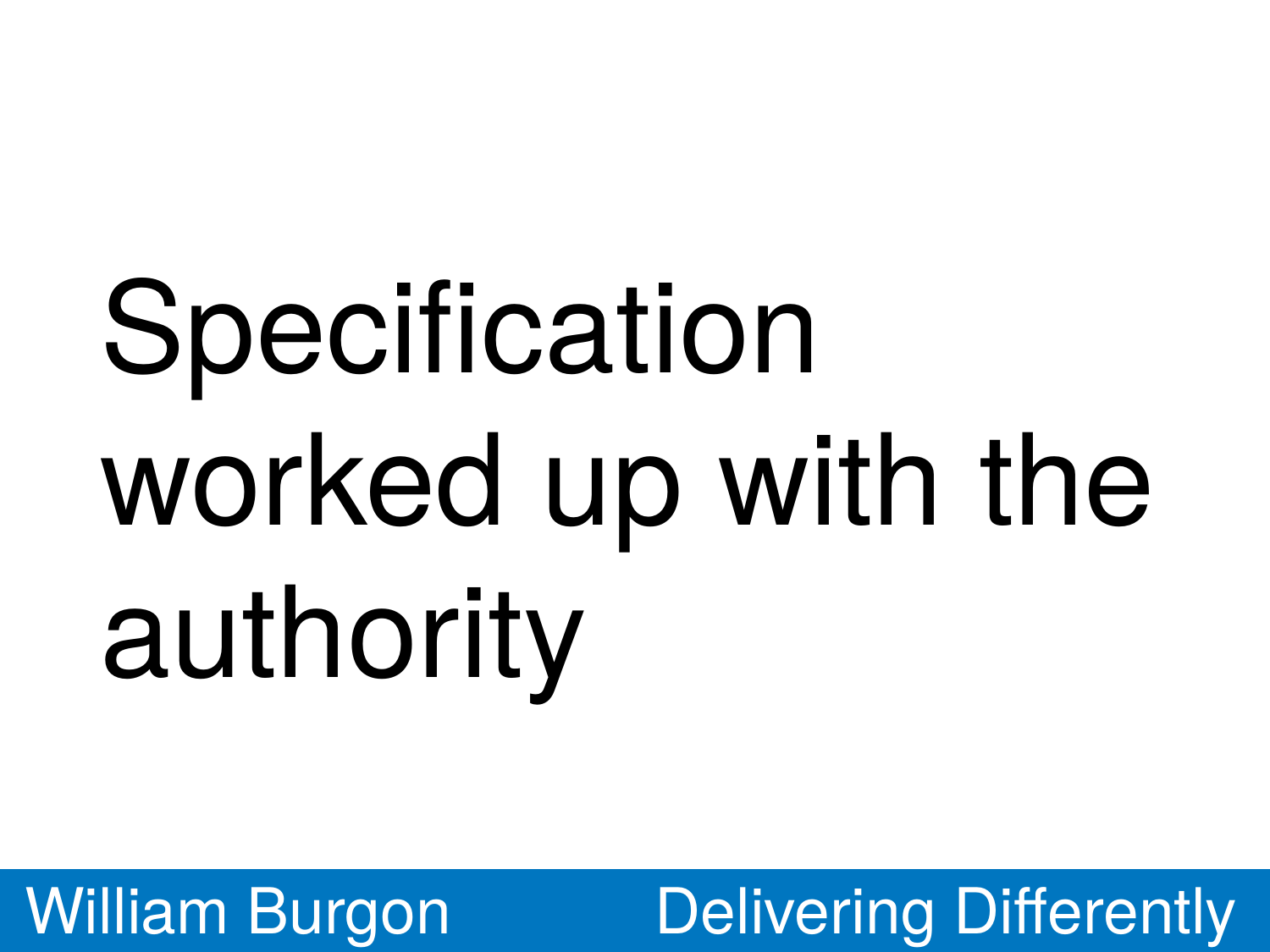

# Specification worked up with the authority

William Burgon
Delivering Differently
UNCLASSIFIED